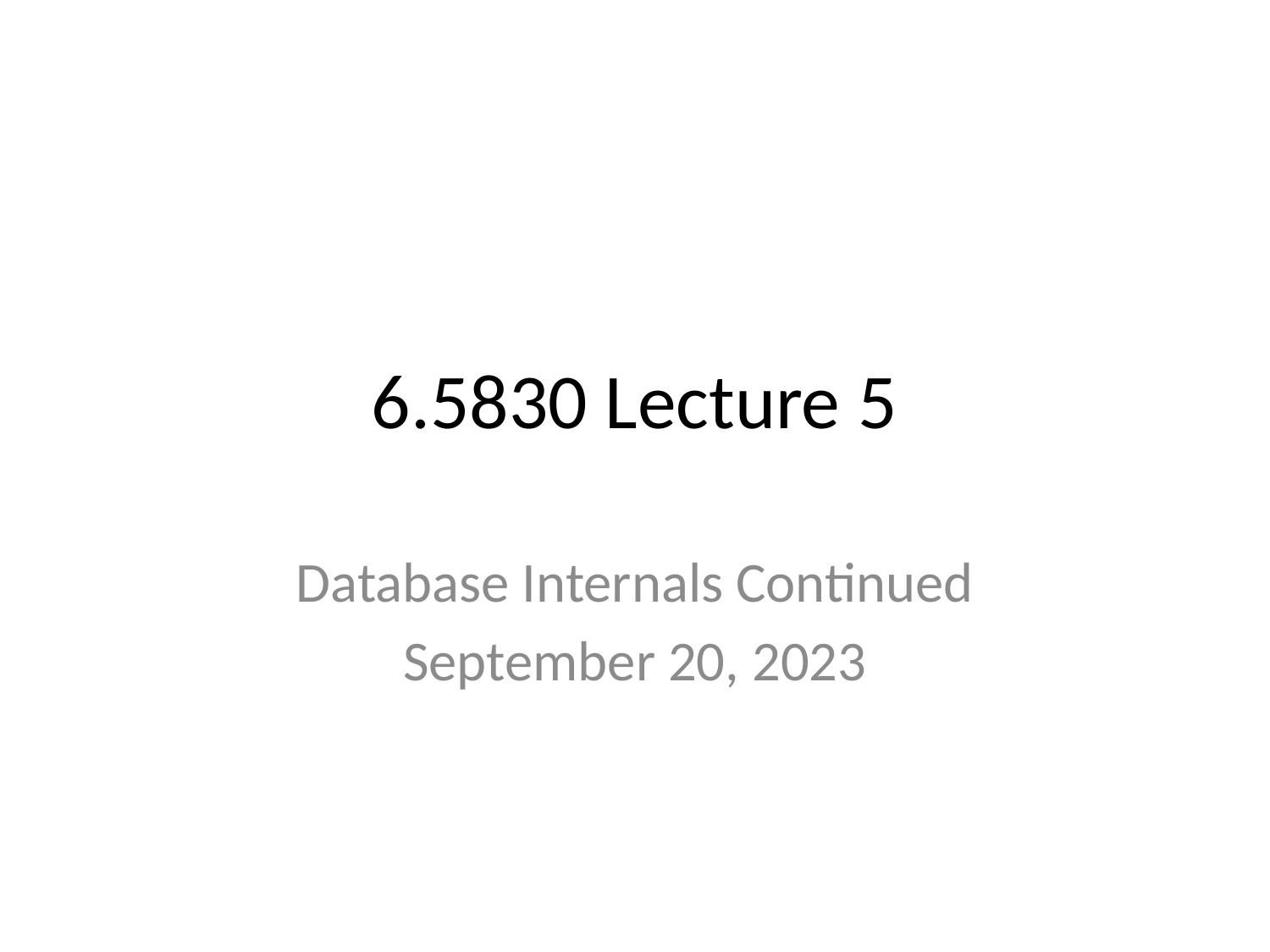

# 6.5830 Lecture 5
Database Internals Continued
September 20, 2023